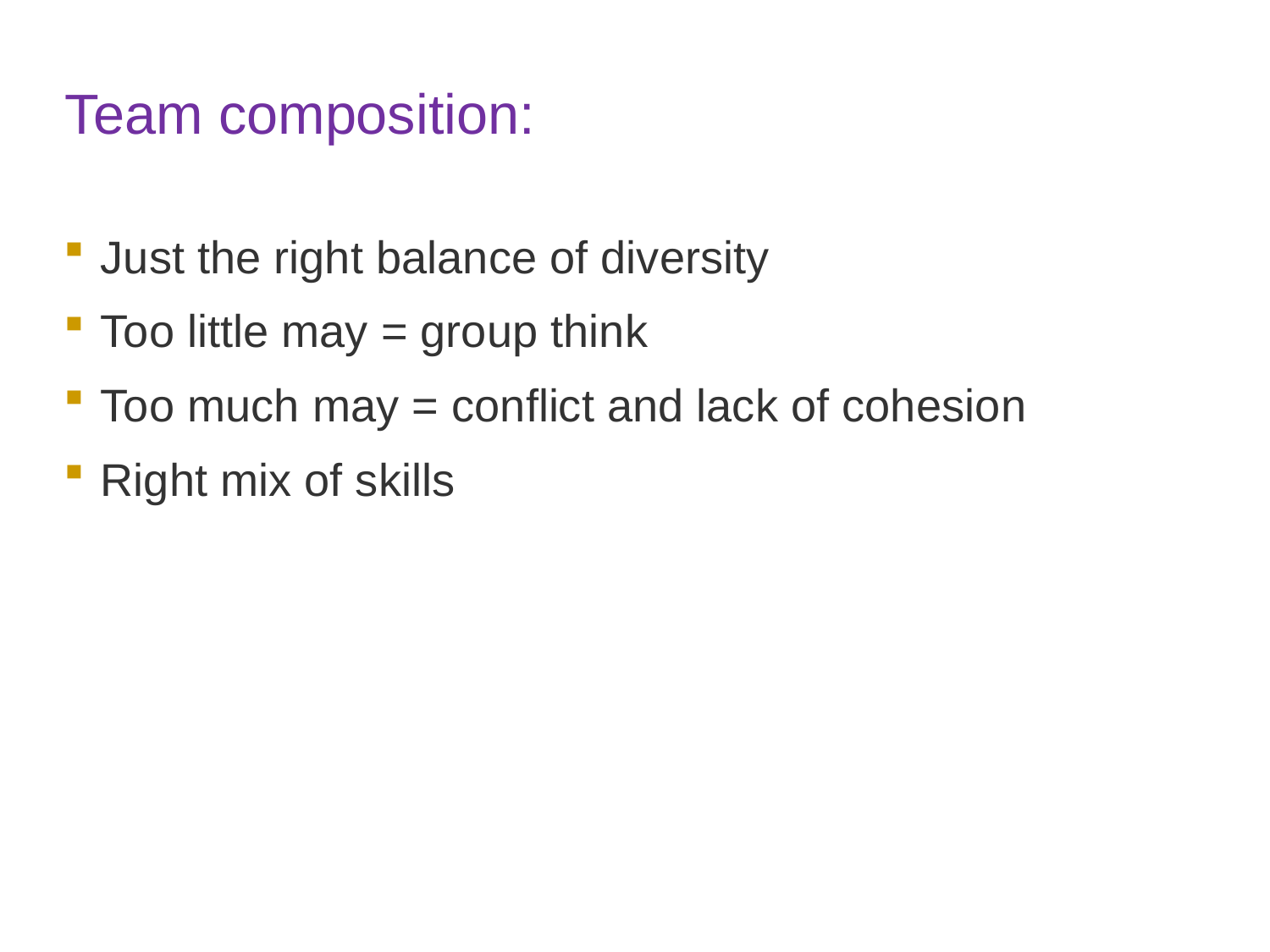

# Team composition:
Just the right balance of diversity
Too little may = group think
Too much may = conflict and lack of cohesion
Right mix of skills